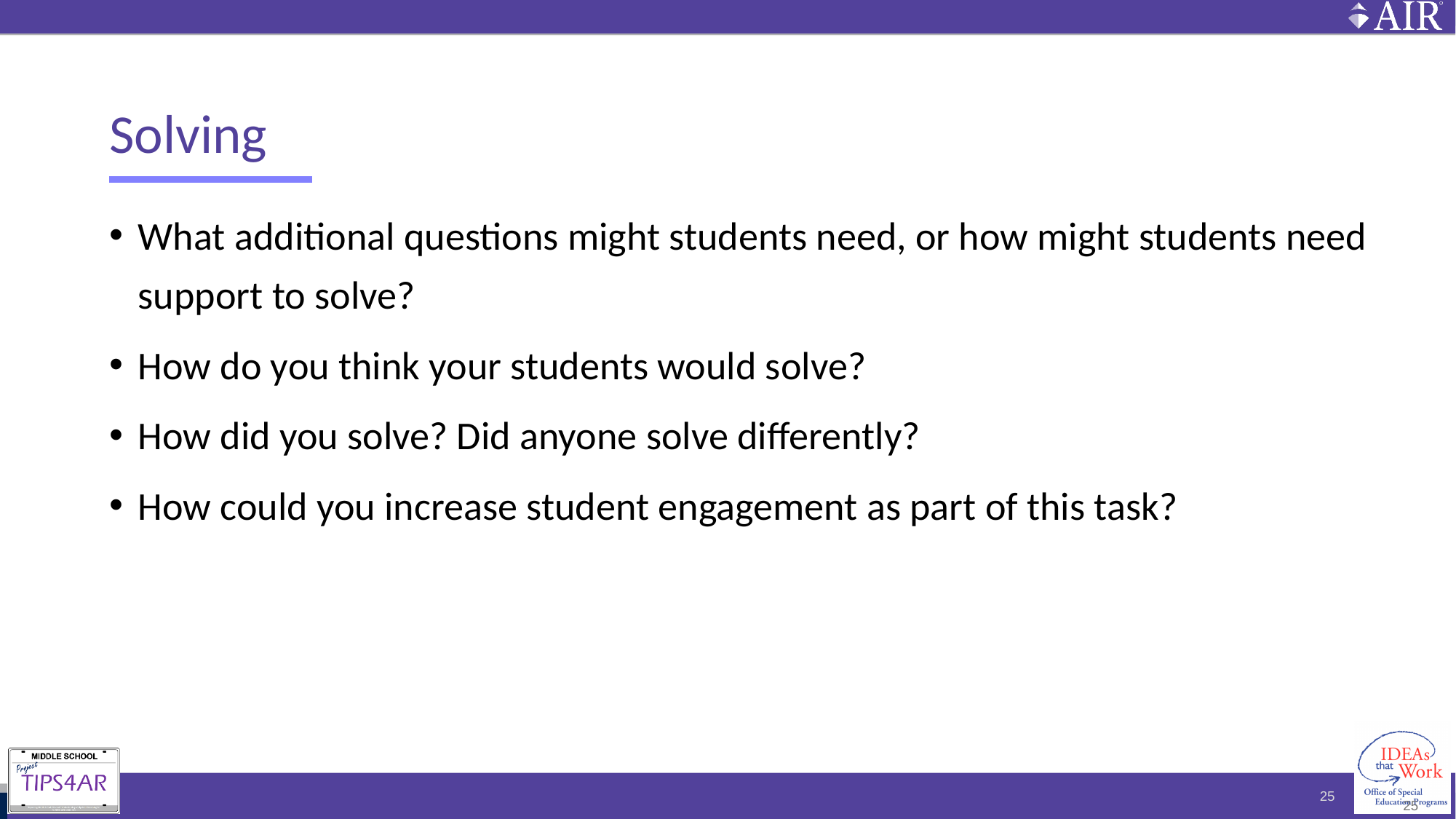

# Solving
What additional questions might students need, or how might students need support to solve?
How do you think your students would solve?
How did you solve? Did anyone solve differently?
How could you increase student engagement as part of this task?
25